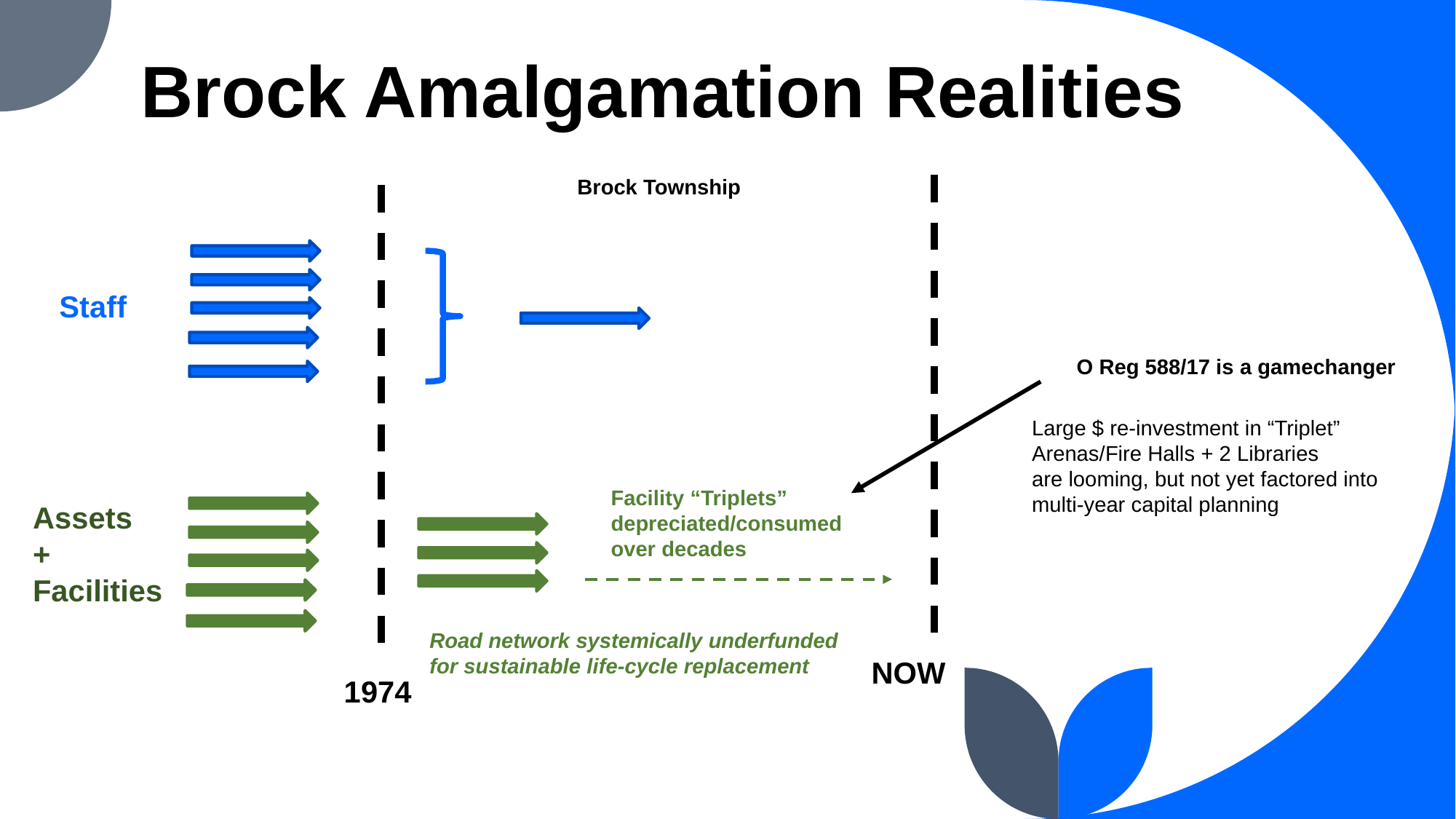

# Brock Amalgamation Realities
Brock Township

Staff

O Reg 588/17 is a gamechanger

Large $ re-investment in “Triplet”
Arenas/Fire Halls + 2 Libraries
are looming, but not yet factored into
multi-year capital planning
Facility “Triplets”
depreciated/consumed
over decades

Assets
+
Facilities

Road network systemically underfunded
for sustainable life-cycle replacement
NOW
1974